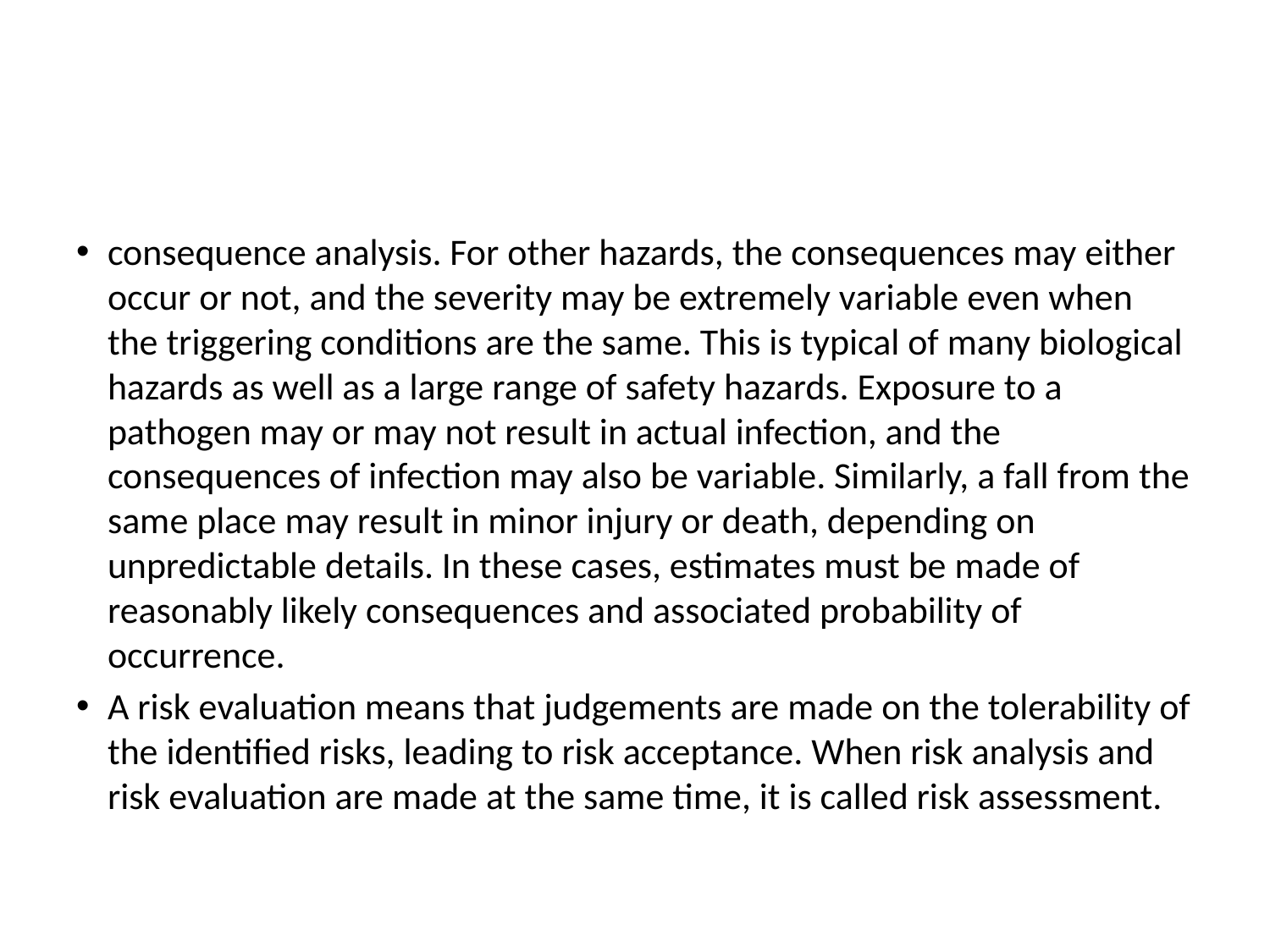

#
consequence analysis. For other hazards, the consequences may either occur or not, and the severity may be extremely variable even when the triggering conditions are the same. This is typical of many biological hazards as well as a large range of safety hazards. Exposure to a pathogen may or may not result in actual infection, and the consequences of infection may also be variable. Similarly, a fall from the same place may result in minor injury or death, depending on unpredictable details. In these cases, estimates must be made of reasonably likely consequences and associated probability of occurrence.
A risk evaluation means that judgements are made on the tolerability of the identified risks, leading to risk acceptance. When risk analysis and risk evaluation are made at the same time, it is called risk assessment.